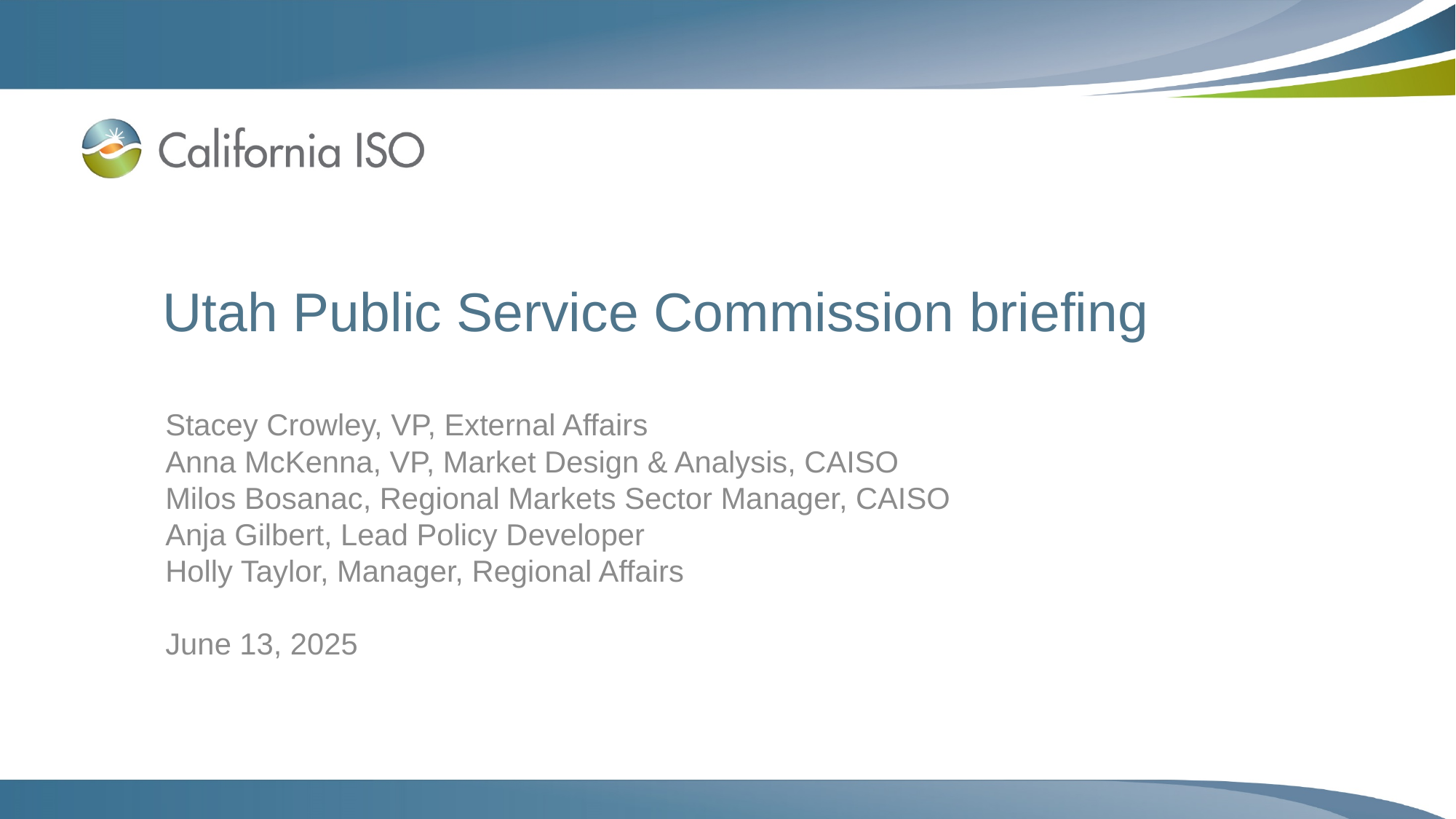

# Utah Public Service Commission briefing
Stacey Crowley, VP, External Affairs
Anna McKenna, VP, Market Design & Analysis, CAISO
Milos Bosanac, Regional Markets Sector Manager, CAISO
Anja Gilbert, Lead Policy Developer
Holly Taylor, Manager, Regional Affairs

June 13, 2025